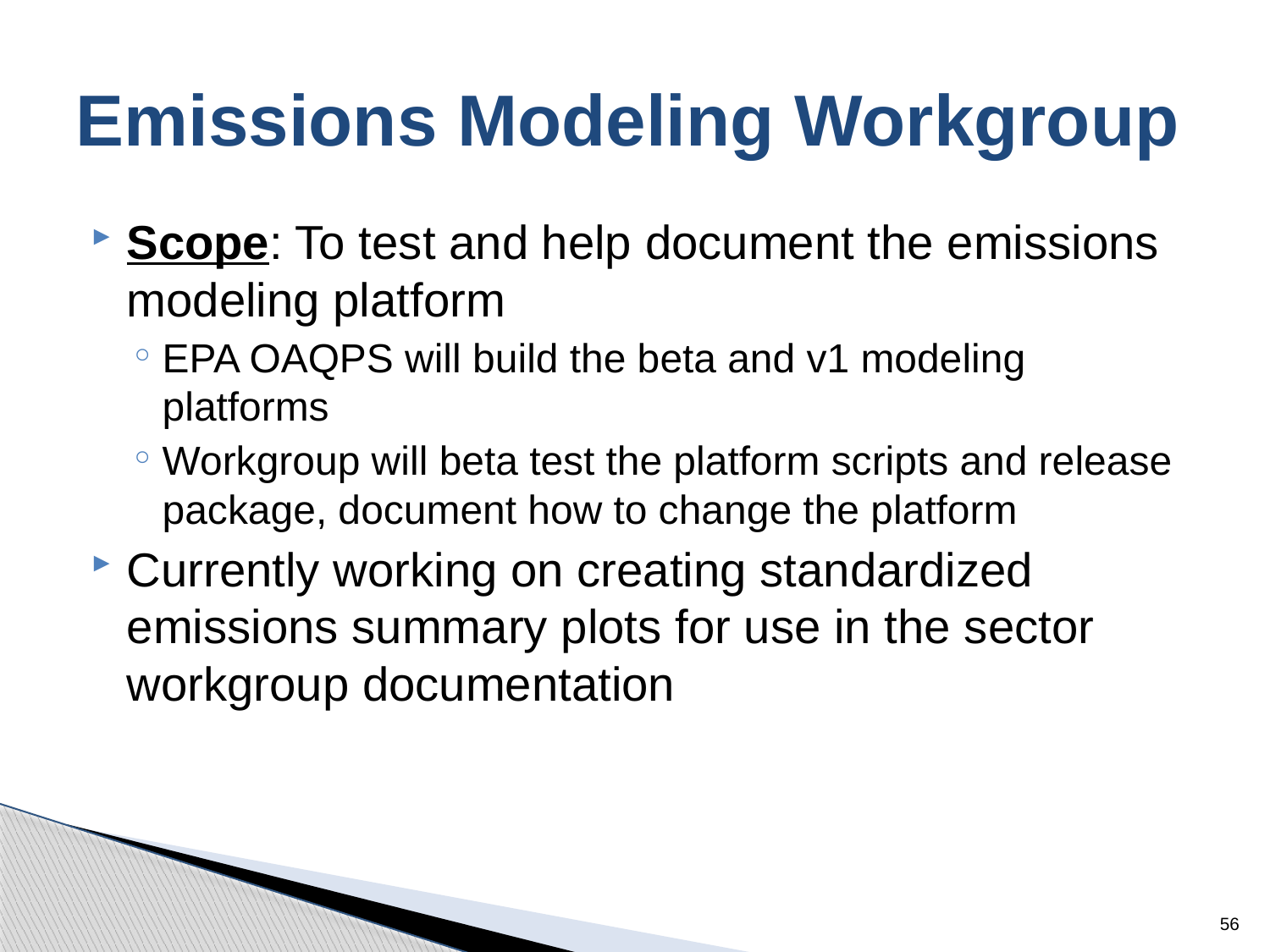

# Emissions Modeling Workgroup
Scope: To test and help document the emissions modeling platform
EPA OAQPS will build the beta and v1 modeling platforms
Workgroup will beta test the platform scripts and release package, document how to change the platform
Currently working on creating standardized emissions summary plots for use in the sector workgroup documentation
56